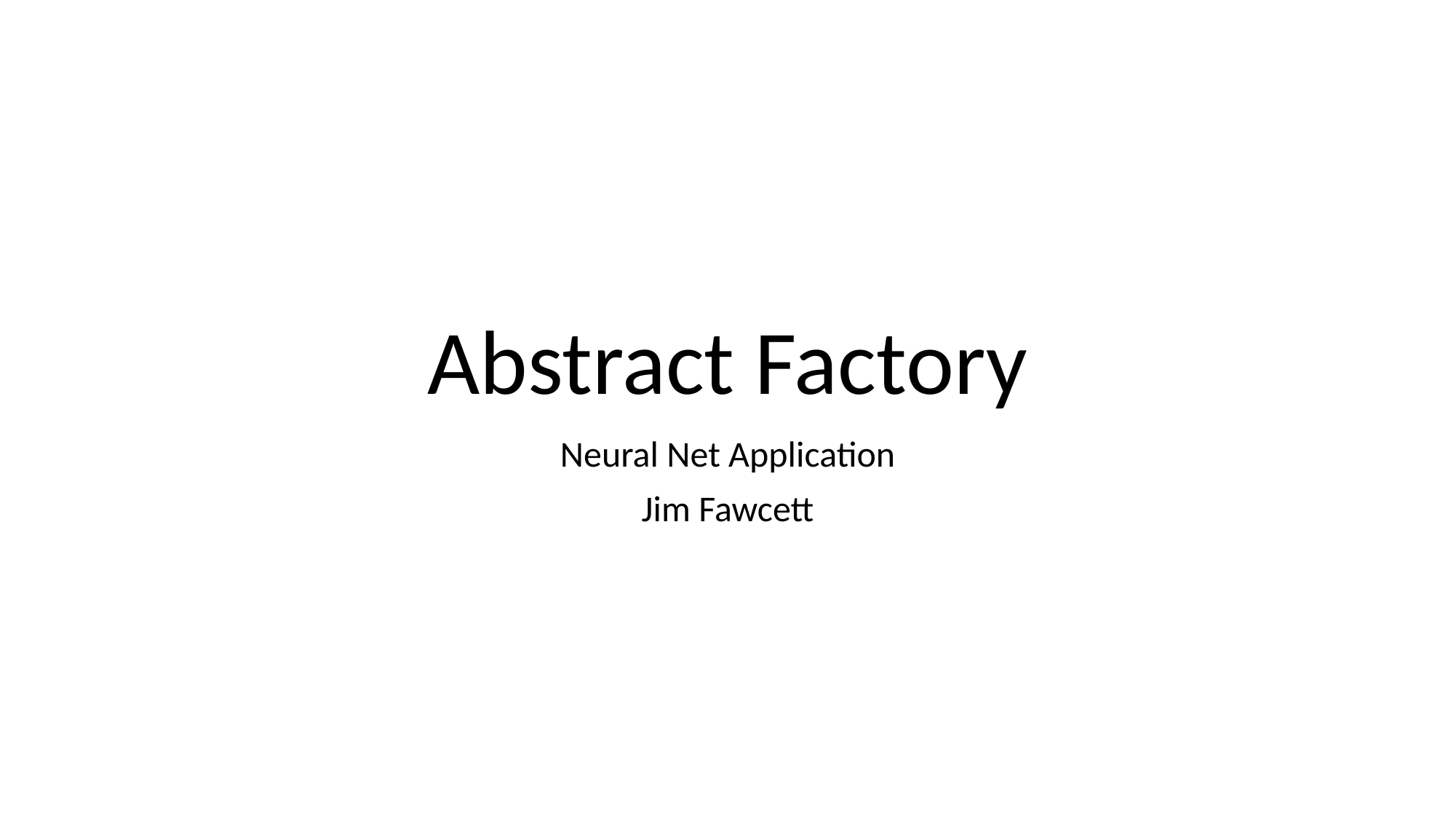

# Abstract Factory
Neural Net Application
Jim Fawcett